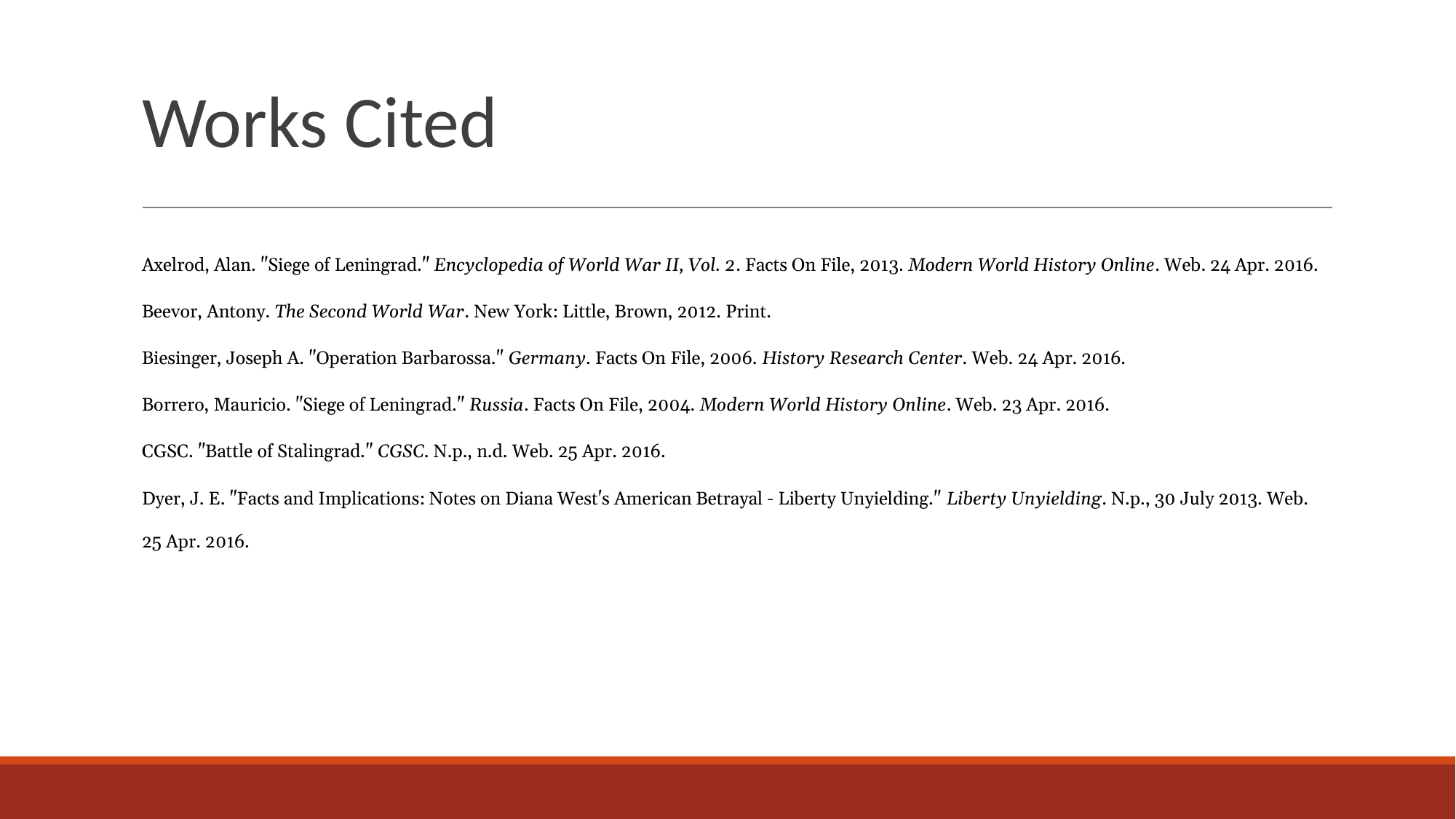

# Works Cited
Axelrod, Alan. "Siege of Leningrad." Encyclopedia of World War II, Vol. 2. Facts On File, 2013. Modern World History Online. Web. 24 Apr. 2016.
Beevor, Antony. The Second World War. New York: Little, Brown, 2012. Print.
Biesinger, Joseph A. "Operation Barbarossa." Germany. Facts On File, 2006. History Research Center. Web. 24 Apr. 2016.
Borrero, Mauricio. "Siege of Leningrad." Russia. Facts On File, 2004. Modern World History Online. Web. 23 Apr. 2016.
CGSC. "Battle of Stalingrad." CGSC. N.p., n.d. Web. 25 Apr. 2016.
Dyer, J. E. "Facts and Implications: Notes on Diana West's American Betrayal - Liberty Unyielding." Liberty Unyielding. N.p., 30 July 2013. Web. 25 Apr. 2016.